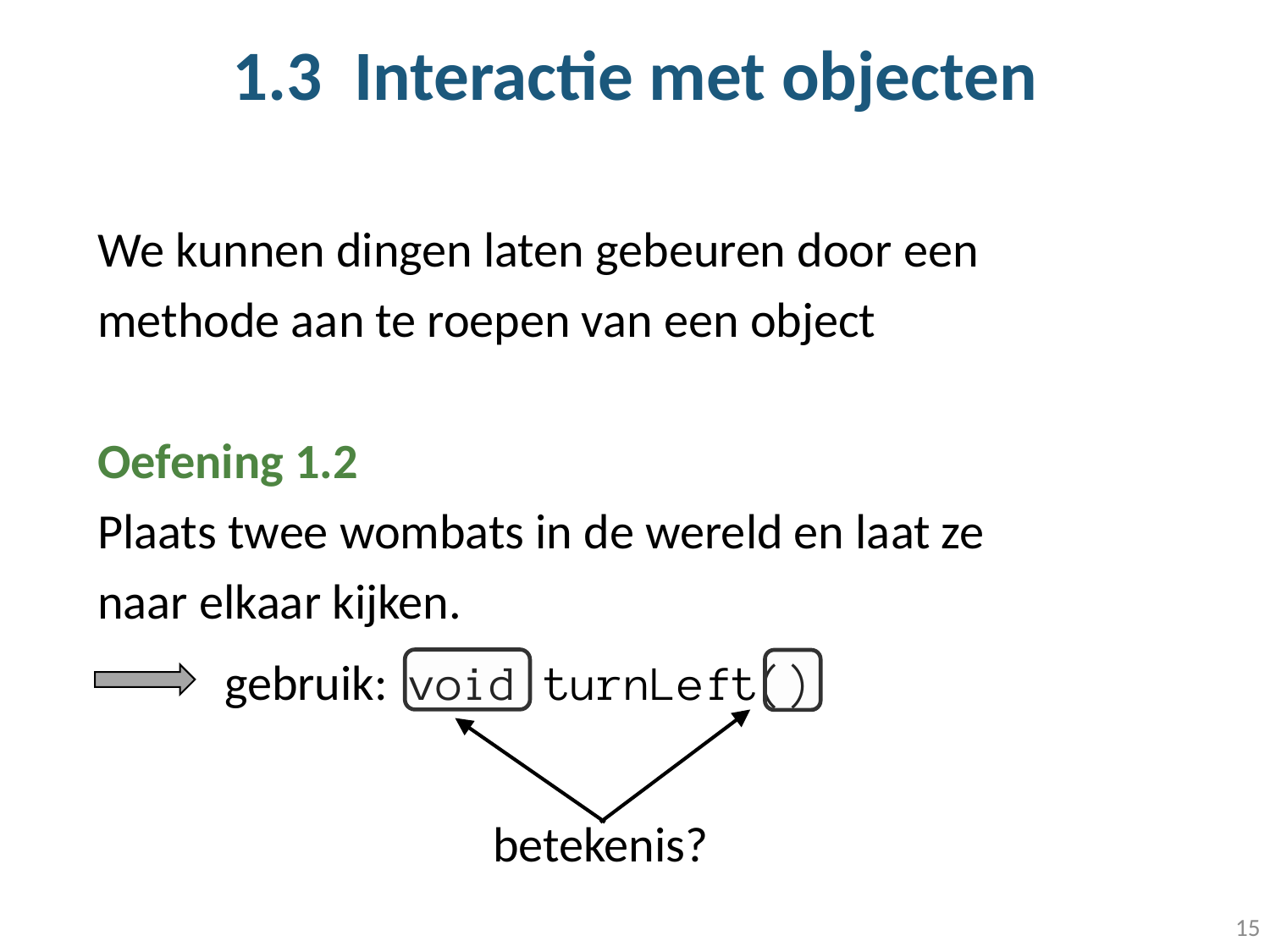

# 1.3  Interactie met objecten
We kunnen dingen laten gebeuren door een methode aan te roepen van een object

Oefening 1.2
Plaats twee wombats in de wereld en laat ze naar elkaar kijken.
	gebruik:  void turnLeft()

betekenis?
15